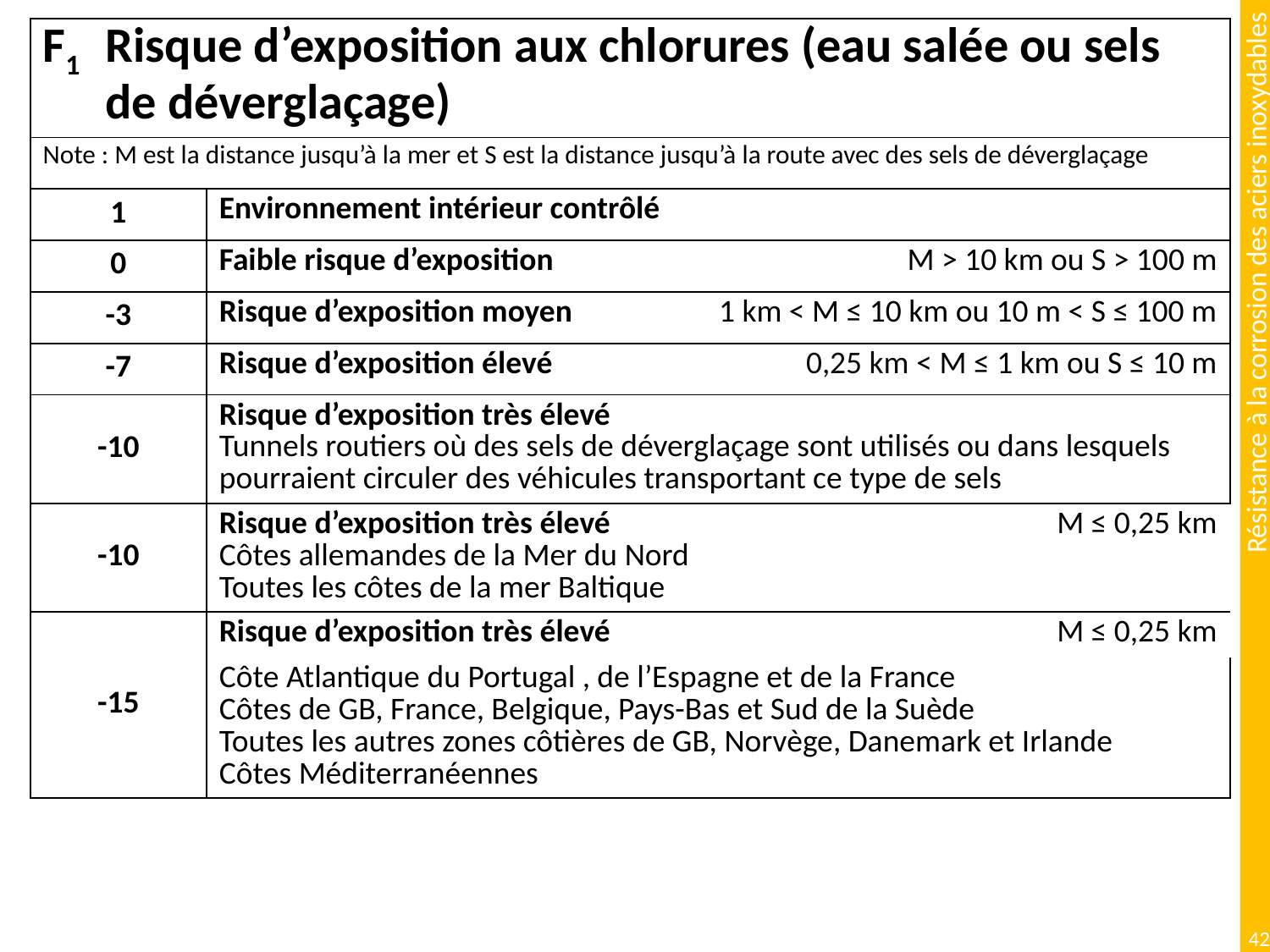

| F1 Risque d’exposition aux chlorures (eau salée ou sels de déverglaçage) |  |  |  |
| --- | --- | --- | --- |
| Note : M est la distance jusqu’à la mer et S est la distance jusqu’à la route avec des sels de déverglaçage |  |  |  |
| 1 | Environnement intérieur contrôlé |  |  |
| 0 | Faible risque d’exposition | M > 10 km ou S > 100 m |  |
| -3 | Risque d’exposition moyen | 1 km < M ≤ 10 km ou 10 m < S ≤ 100 m |  |
| -7 | Risque d’exposition élevé | 0,25 km < M ≤ 1 km ou S ≤ 10 m |  |
| -10 | Risque d’exposition très élevé Tunnels routiers où des sels de déverglaçage sont utilisés ou dans lesquels pourraient circuler des véhicules transportant ce type de sels |  |  |
| -10 | Risque d’exposition très élevé Côtes allemandes de la Mer du Nord Toutes les côtes de la mer Baltique |  | M ≤ 0,25 km |
| -15 | Risque d’exposition très élevé |  | M ≤ 0,25 km |
|  | Côte Atlantique du Portugal , de l’Espagne et de la France Côtes de GB, France, Belgique, Pays-Bas et Sud de la Suède Toutes les autres zones côtières de GB, Norvège, Danemark et Irlande Côtes Méditerranéennes |  |  |
42